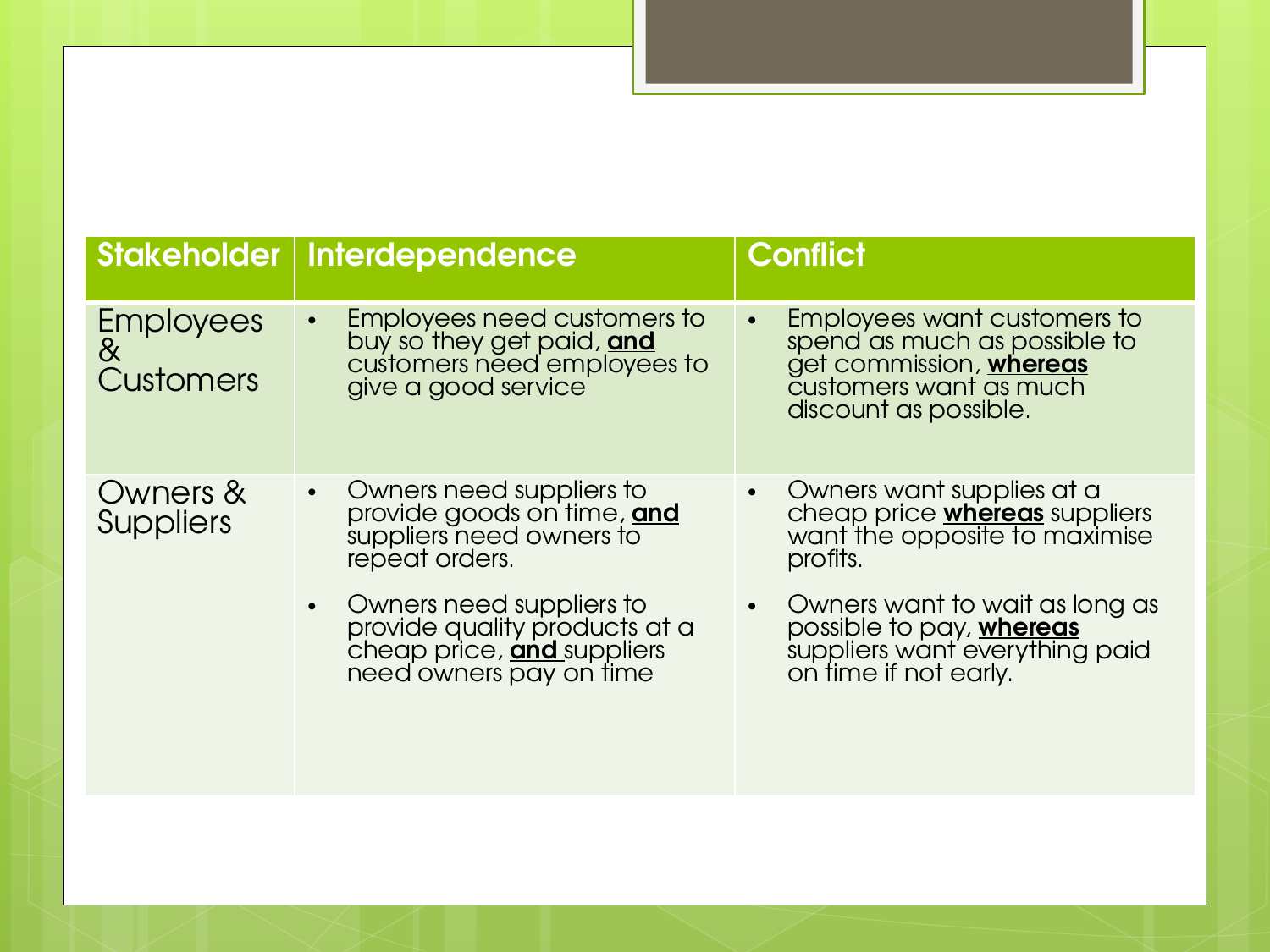

| Stakeholder | Interdependence | Conflict |
| --- | --- | --- |
| Employees & Customers | Employees need customers to buy so they get paid, and customers need employees to give a good service | Employees want customers to spend as much as possible to get commission, whereas customers want as much discount as possible. |
| Owners & Suppliers | Owners need suppliers to provide goods on time, and suppliers need owners to repeat orders. Owners need suppliers to provide quality products at a cheap price, and suppliers need owners pay on time | Owners want supplies at a cheap price whereas suppliers want the opposite to maximise profits. Owners want to wait as long as possible to pay, whereas suppliers want everything paid on time if not early. |